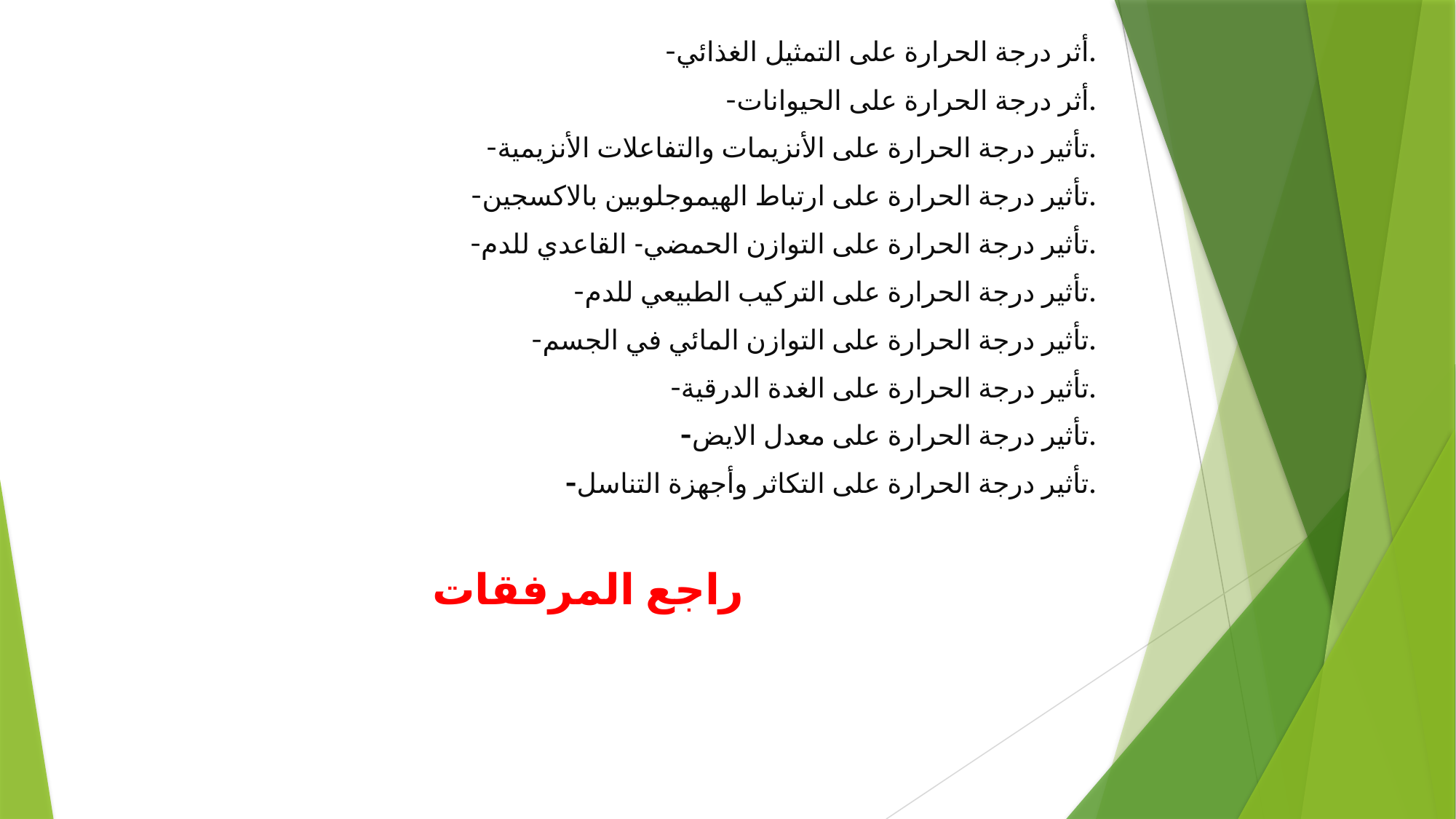

-أثر درجة الحرارة على التمثيل الغذائي.
-أثر درجة الحرارة على الحيوانات.
-تأثير درجة الحرارة على الأنزيمات والتفاعلات الأنزيمية.
-تأثير درجة الحرارة على ارتباط الهيموجلوبين بالاكسجين.
-تأثير درجة الحرارة على التوازن الحمضي- القاعدي للدم.
-تأثير درجة الحرارة على التركيب الطبيعي للدم.
-تأثير درجة الحرارة على التوازن المائي في الجسم.
-تأثير درجة الحرارة على الغدة الدرقية.
-تأثير درجة الحرارة على معدل الايض.
-تأثير درجة الحرارة على التكاثر وأجهزة التناسل.

راجع المرفقات